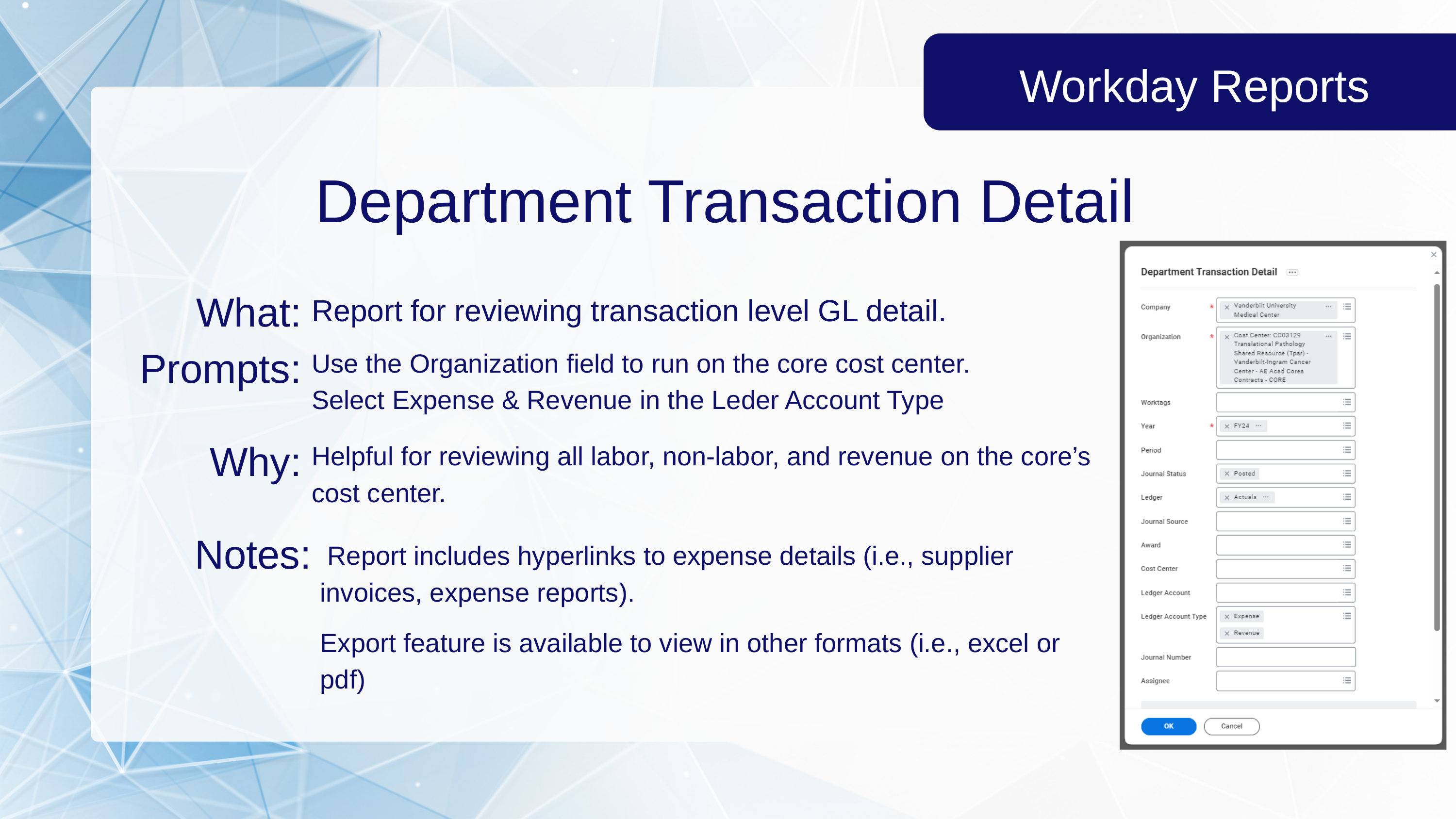

Workday Reports

Department Transaction Detail

What:
Report for reviewing transaction level GL detail.
Prompts:
Use the Organization field to run on the core cost center.
Select Expense & Revenue in the Leder Account Type
Why:
Helpful for reviewing all labor, non-labor, and revenue on the core’s cost center.
Notes:
 Report includes hyperlinks to expense details (i.e., supplier invoices, expense reports).
Export feature is available to view in other formats (i.e., excel or pdf)